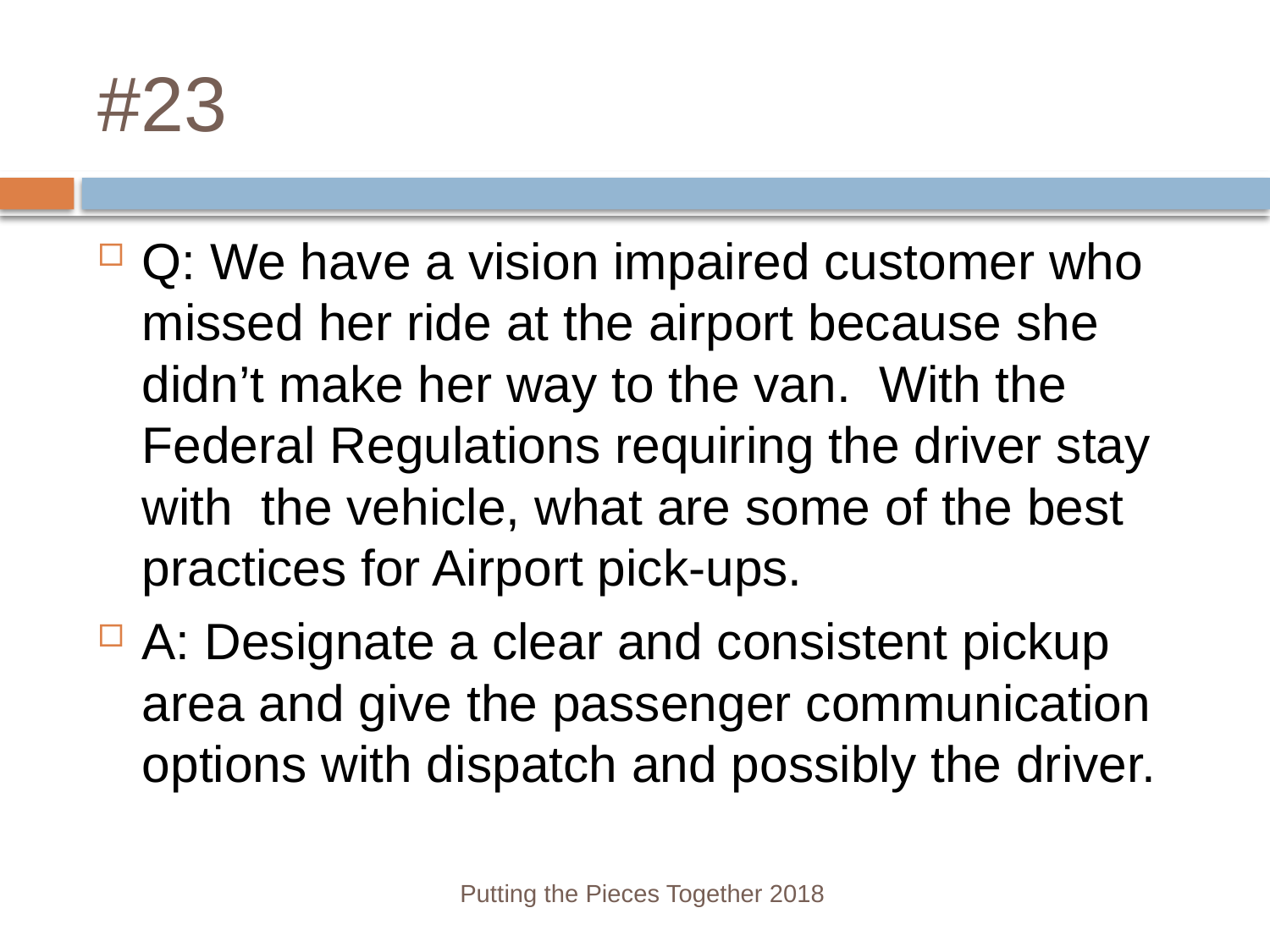

# #23
Q: We have a vision impaired customer who missed her ride at the airport because she didn’t make her way to the van.  With the Federal Regulations requiring the driver stay with  the vehicle, what are some of the best practices for Airport pick-ups.
A: Designate a clear and consistent pickup area and give the passenger communication options with dispatch and possibly the driver.

Putting the Pieces Together 2018